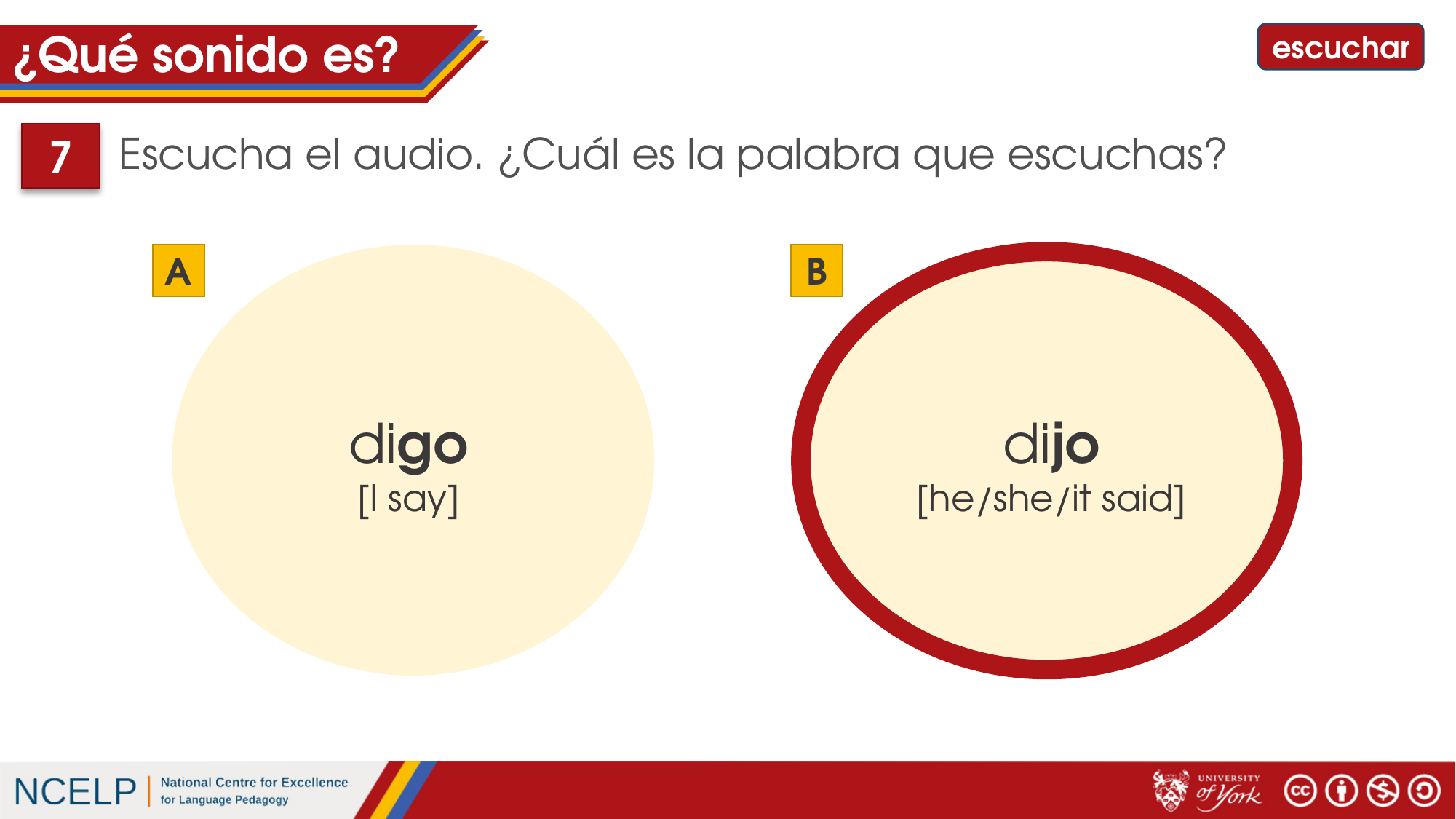

escuchar
# ¿Qué sonido es?
Escucha el audio. ¿Cuál es la palabra que escuchas?
7

A

digo
[I say]
B

dijo
[he/she/it said]